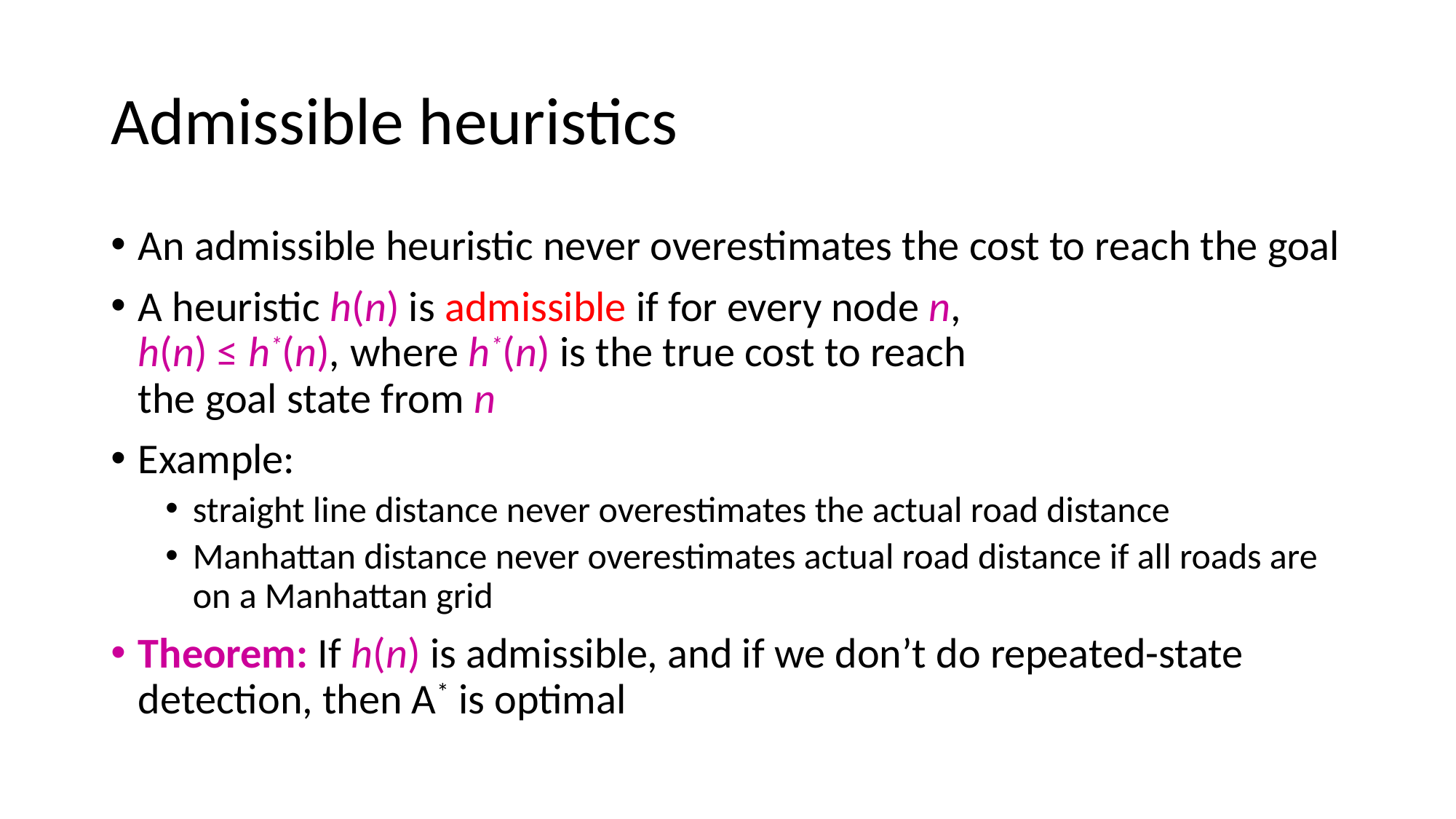

# Admissible heuristics
An admissible heuristic never overestimates the cost to reach the goal
A heuristic h(n) is admissible if for every node n,
h(n) ≤ h*(n), where h*(n) is the true cost to reach
the goal state from n
Example:
straight line distance never overestimates the actual road distance
Manhattan distance never overestimates actual road distance if all roads are on a Manhattan grid
Theorem: If h(n) is admissible, and if we don’t do repeated-state detection, then A* is optimal